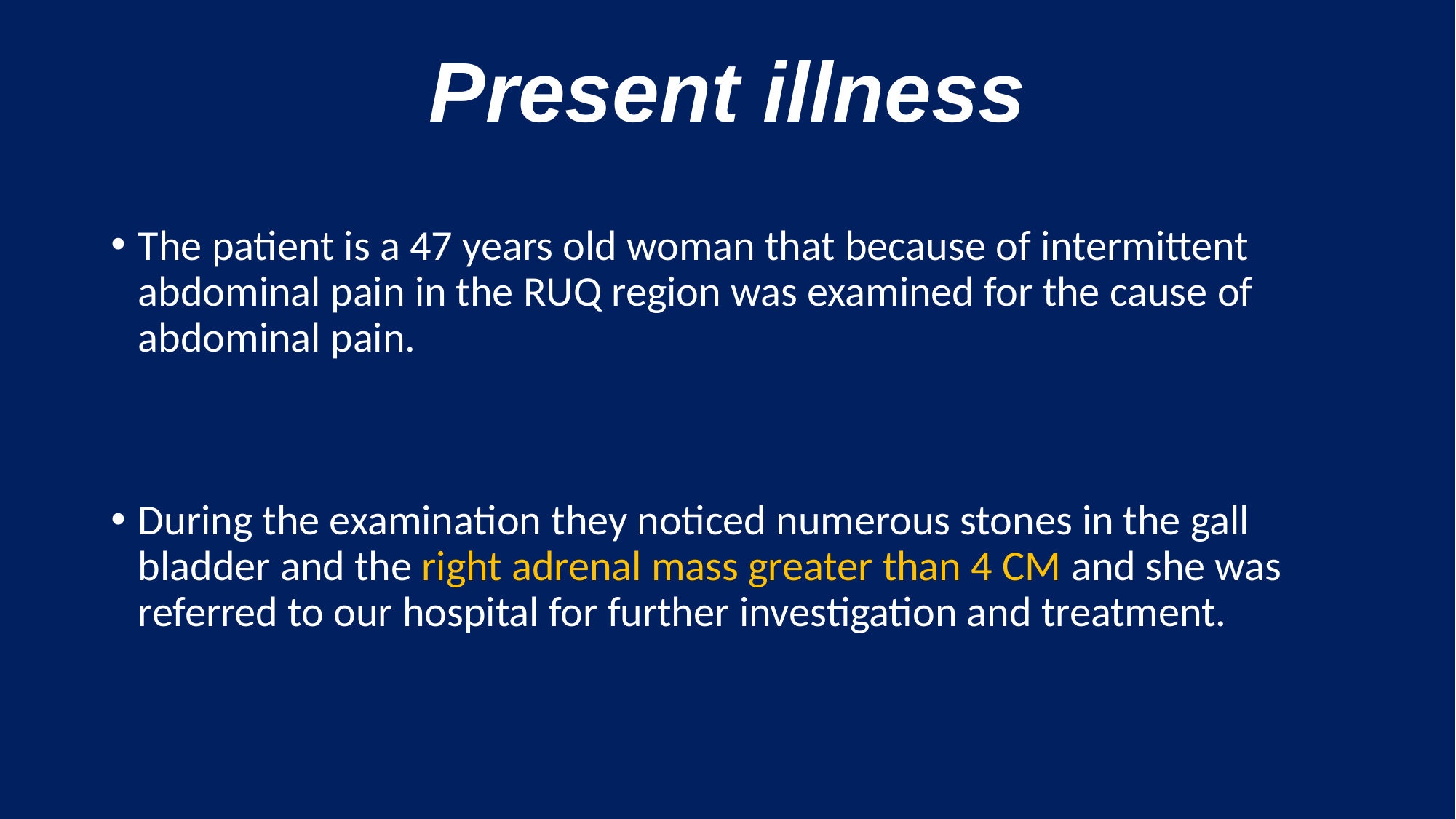

# Present illness
The patient is a 47 years old woman that because of intermittent abdominal pain in the RUQ region was examined for the cause of abdominal pain.

During the examination they noticed numerous stones in the gall bladder and the right adrenal mass greater than 4 CM and she was referred to our hospital for further investigation and treatment.